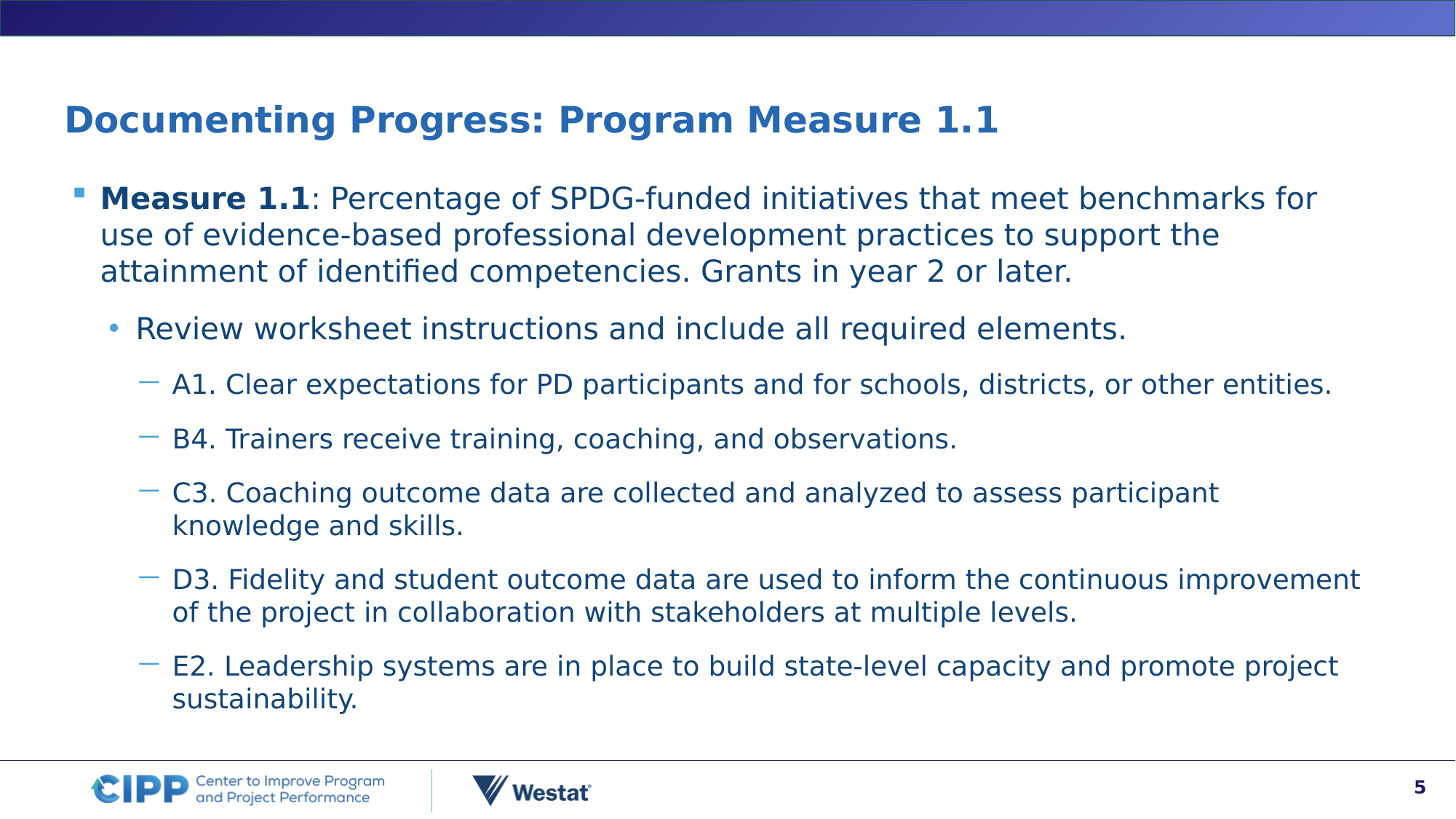

# Documenting Progress: Program Measure 1.1
Measure 1.1: Percentage of SPDG-funded initiatives that meet benchmarks for use of evidence-based professional development practices to support the attainment of identified competencies. Grants in year 2 or later.
Review worksheet instructions and include all required elements.
A1. Clear expectations for PD participants and for schools, districts, or other entities.
B4. Trainers receive training, coaching, and observations.
C3. Coaching outcome data are collected and analyzed to assess participant knowledge and skills.
D3. Fidelity and student outcome data are used to inform the continuous improvement of the project in collaboration with stakeholders at multiple levels.
E2. Leadership systems are in place to build state-level capacity and promote project sustainability.
5